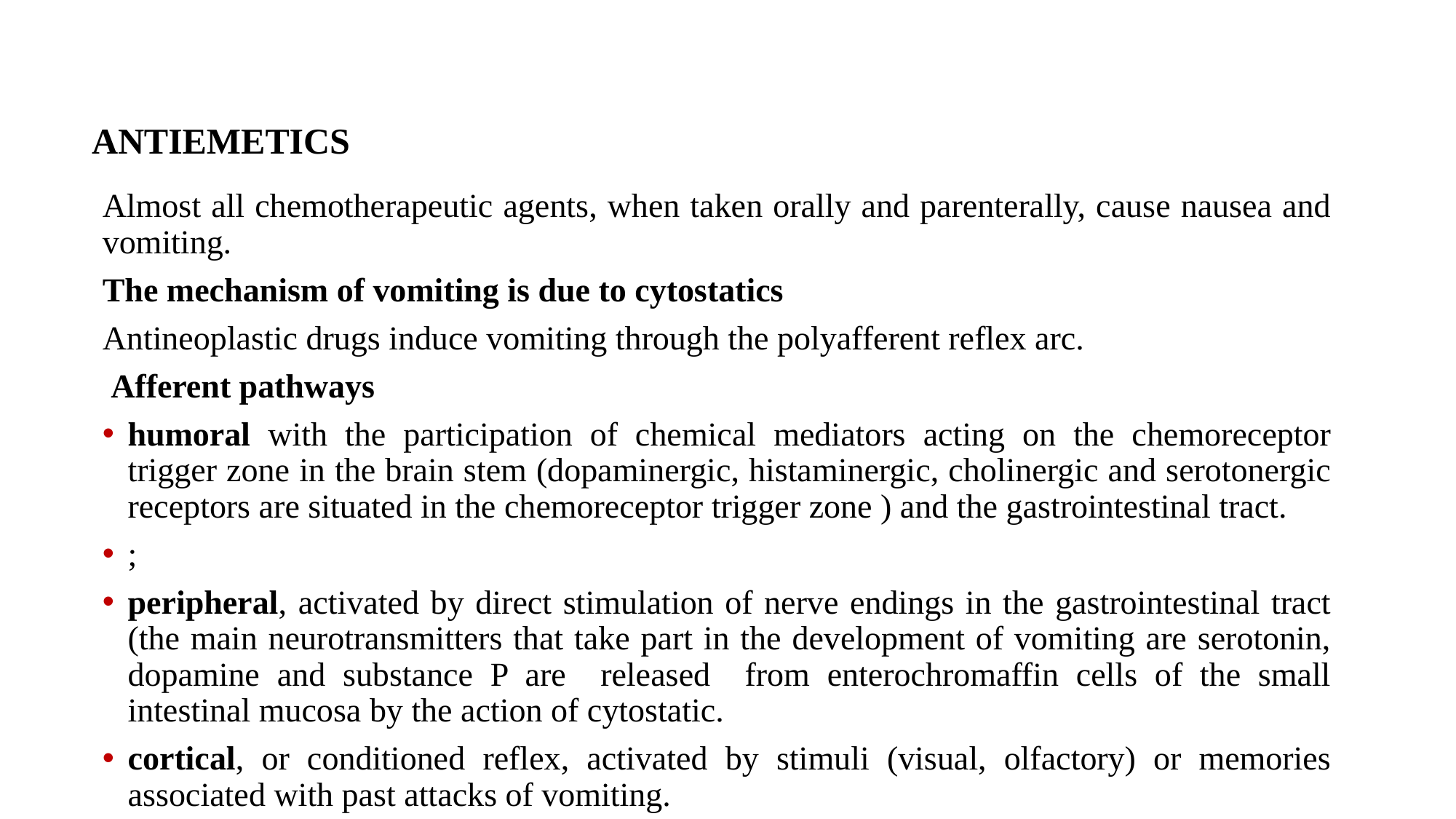

# ANTIEMETICS
Almost all chemotherapeutic agents, when taken orally and parenterally, cause nausea and vomiting.
The mechanism of vomiting is due to cytostatics
Antineoplastic drugs induce vomiting through the polyafferent reflex arc.
 Afferent pathways
humoral with the participation of chemical mediators acting on the chemoreceptor trigger zone in the brain stem (dopaminergic, histaminergic, cholinergic and serotonergic receptors are situated in the chemoreceptor trigger zone ) and the gastrointestinal tract.
;
peripheral, activated by direct stimulation of nerve endings in the gastrointestinal tract (the main neurotransmitters that take part in the development of vomiting are serotonin, dopamine and substance P are  released  from enterochromaffin cells of the small intestinal mucosa by the action of cytostatic.
cortical, or conditioned reflex, activated by stimuli (visual, olfactory) or memories associated with past attacks of vomiting.